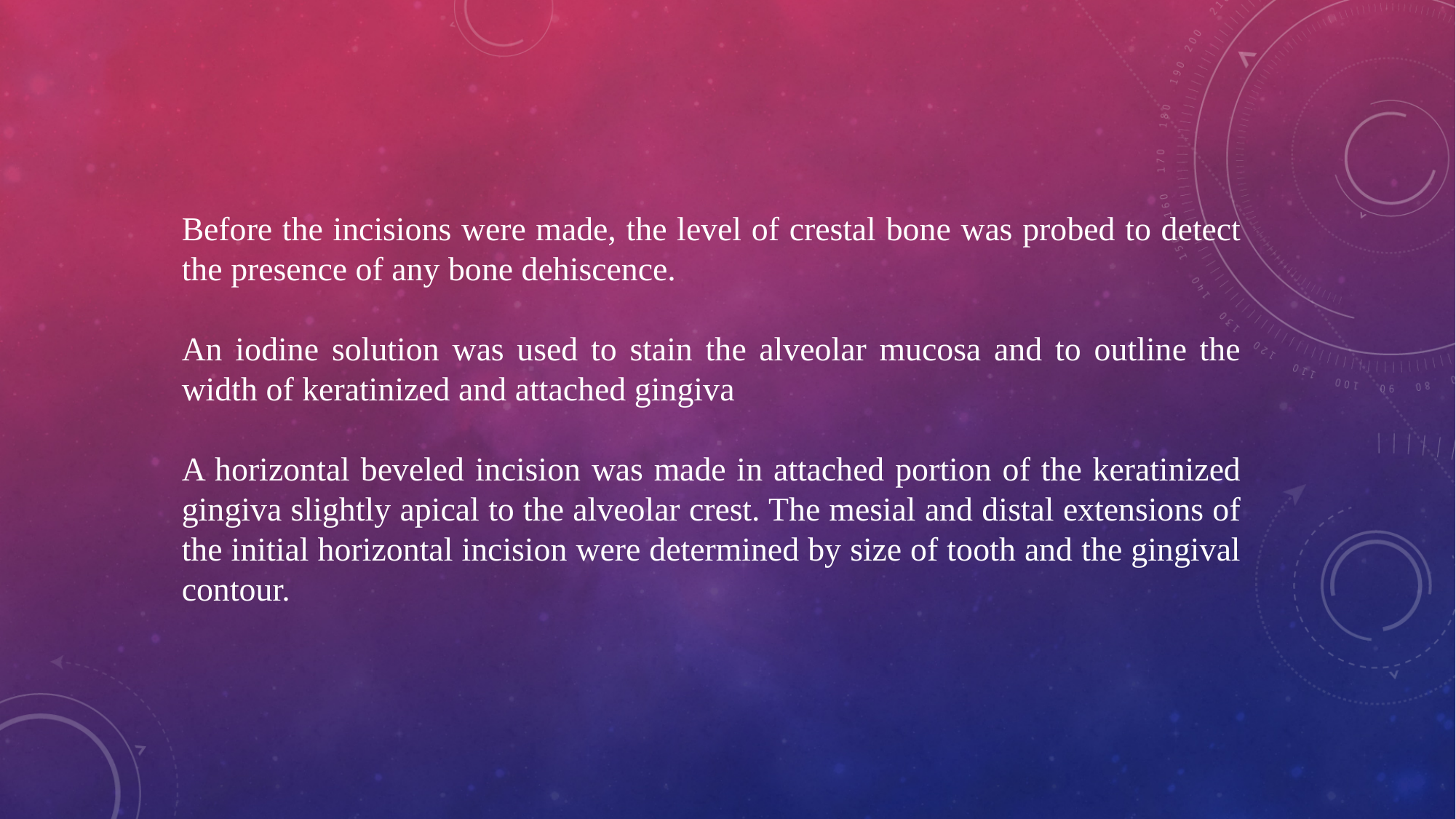

Before the incisions were made, the level of crestal bone was probed to detect the presence of any bone dehiscence.

An iodine solution was used to stain the alveolar mucosa and to outline the width of keratinized and attached gingiva

A horizontal beveled incision was made in attached portion of the keratinized gingiva slightly apical to the alveolar crest. The mesial and distal extensions of the initial horizontal incision were determined by size of tooth and the gingival contour.